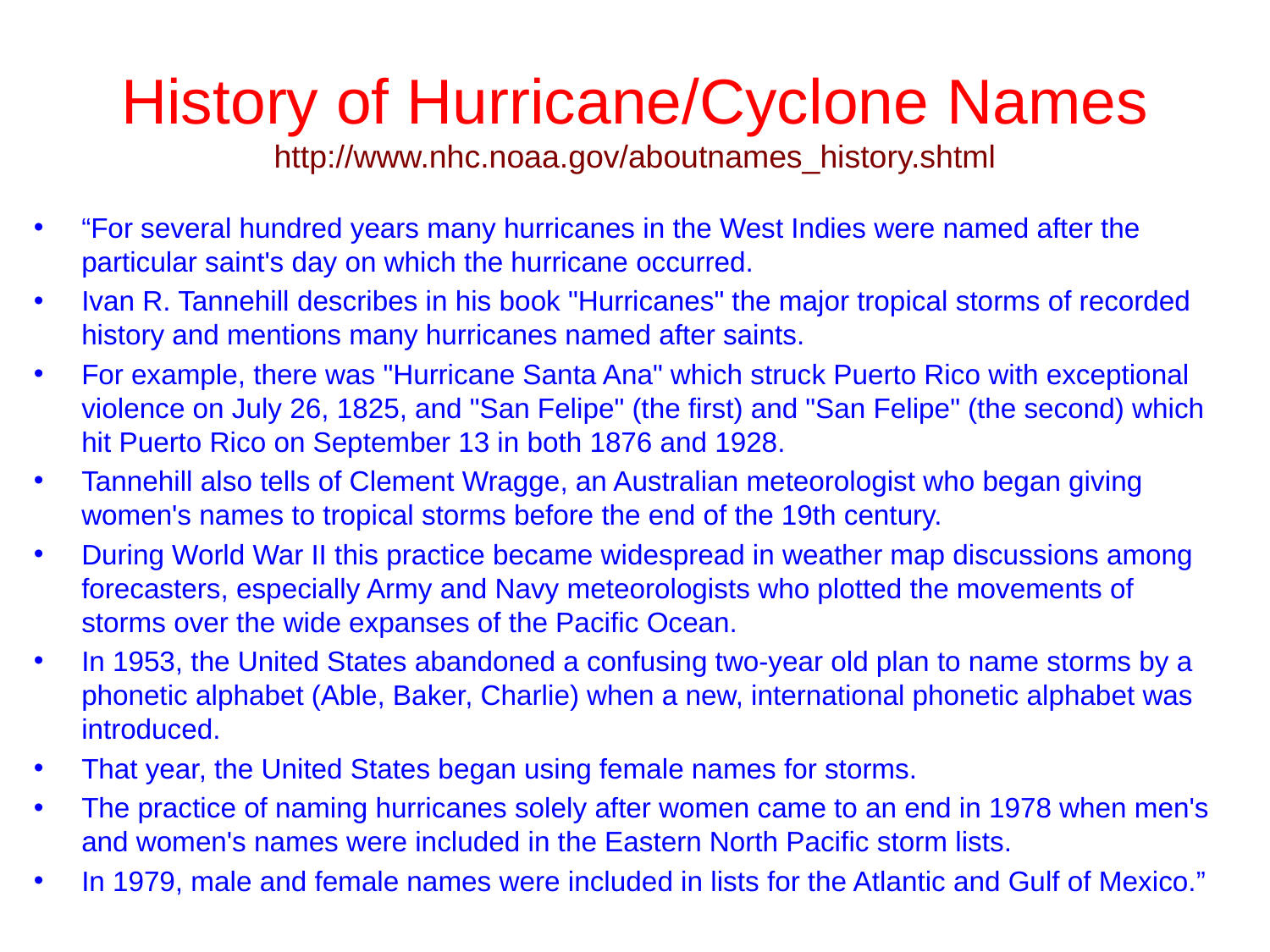

# History of Hurricane/Cyclone Names http://www.nhc.noaa.gov/aboutnames_history.shtml
“For several hundred years many hurricanes in the West Indies were named after the particular saint's day on which the hurricane occurred.
Ivan R. Tannehill describes in his book "Hurricanes" the major tropical storms of recorded history and mentions many hurricanes named after saints.
For example, there was "Hurricane Santa Ana" which struck Puerto Rico with exceptional violence on July 26, 1825, and "San Felipe" (the first) and "San Felipe" (the second) which hit Puerto Rico on September 13 in both 1876 and 1928.
Tannehill also tells of Clement Wragge, an Australian meteorologist who began giving women's names to tropical storms before the end of the 19th century.
During World War II this practice became widespread in weather map discussions among forecasters, especially Army and Navy meteorologists who plotted the movements of storms over the wide expanses of the Pacific Ocean.
In 1953, the United States abandoned a confusing two-year old plan to name storms by a phonetic alphabet (Able, Baker, Charlie) when a new, international phonetic alphabet was introduced.
That year, the United States began using female names for storms.
The practice of naming hurricanes solely after women came to an end in 1978 when men's and women's names were included in the Eastern North Pacific storm lists.
In 1979, male and female names were included in lists for the Atlantic and Gulf of Mexico.”